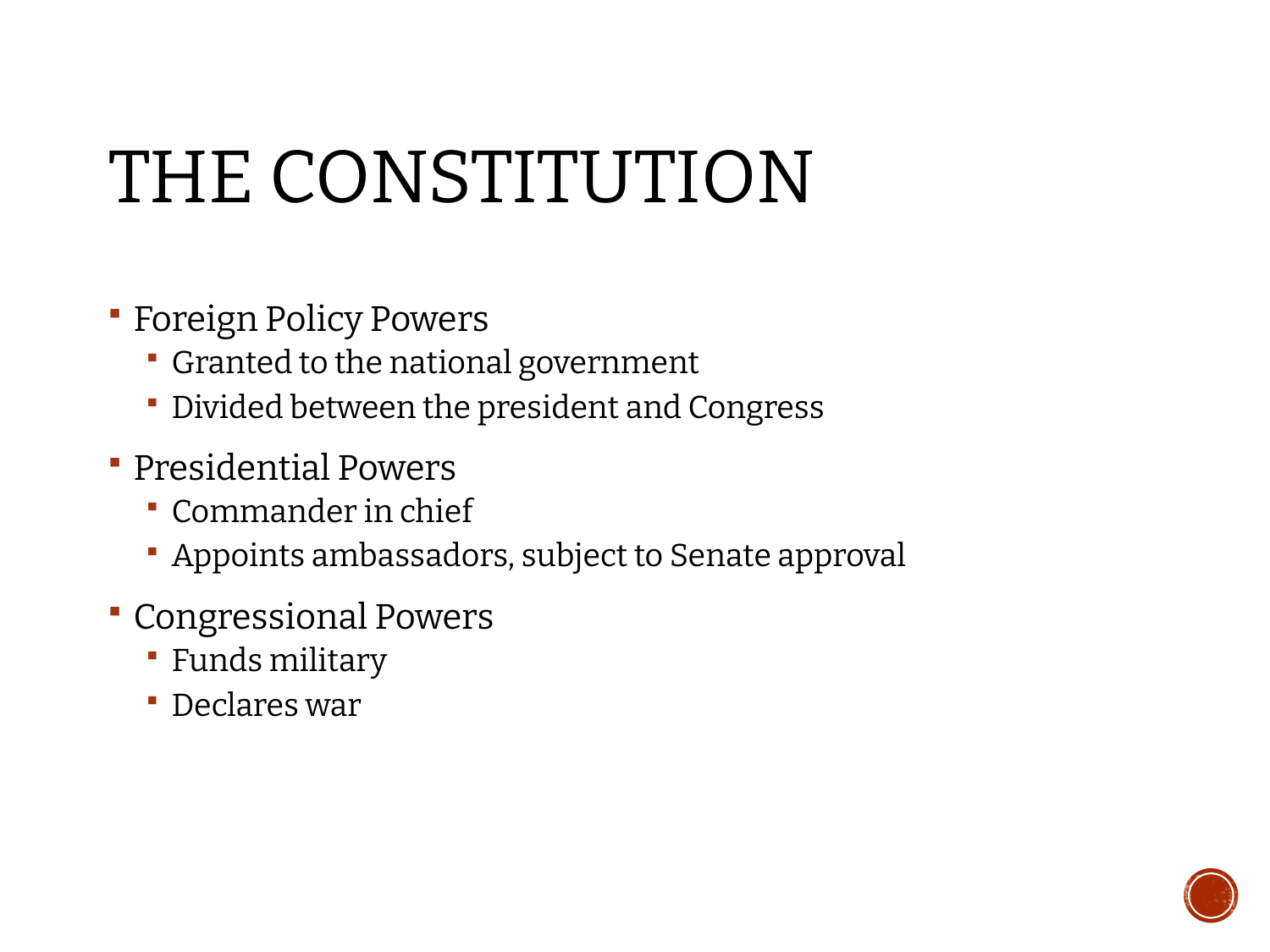

# The Constitution
Foreign Policy Powers
Granted to the national government
Divided between the president and Congress
Presidential Powers
Commander in chief
Appoints ambassadors, subject to Senate approval
Congressional Powers
Funds military
Declares war